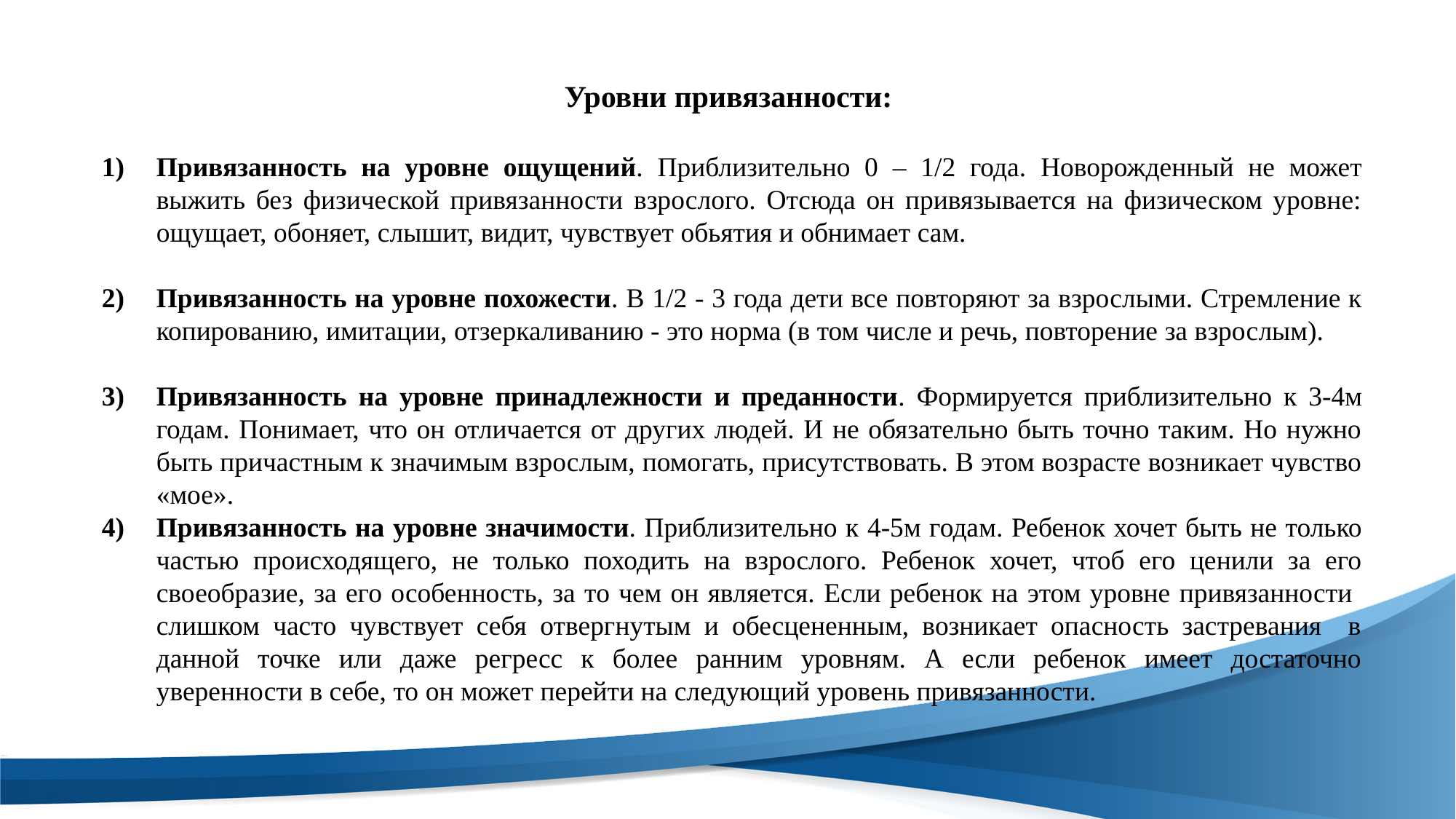

Уровни привязанности:

Привязанность на уровне ощущений. Приблизительно 0 – 1/2 года. Новорожденный не может выжить без физической привязанности взрослого. Отсюда он привязывается на физическом уровне: ощущает, обоняет, слышит, видит, чувствует обьятия и обнимает сам.

Привязанность на уровне похожести. В 1/2 - 3 года дети все повторяют за взрослыми. Стремление к копированию, имитации, отзеркаливанию - это норма (в том числе и речь, повторение за взрослым).

Привязанность на уровне принадлежности и преданности. Формируется приблизительно к 3-4м годам. Понимает, что он отличается от других людей. И не обязательно быть точно таким. Но нужно быть причастным к значимым взрослым, помогать, присутствовать. В этом возрасте возникает чувство «мое».
Привязанность на уровне значимости. Приблизительно к 4-5м годам. Ребенок хочет быть не только частью происходящего, не только походить на взрослого. Ребенок хочет, чтоб его ценили за его своеобразие, за его особенность, за то чем он является. Если ребенок на этом уровне привязанности  слишком часто чувствует себя отвергнутым и обесцененным, возникает опасность застревания  в данной точке или даже регресс к более ранним уровням. А если ребенок имеет достаточно уверенности в себе, то он может перейти на следующий уровень привязанности.